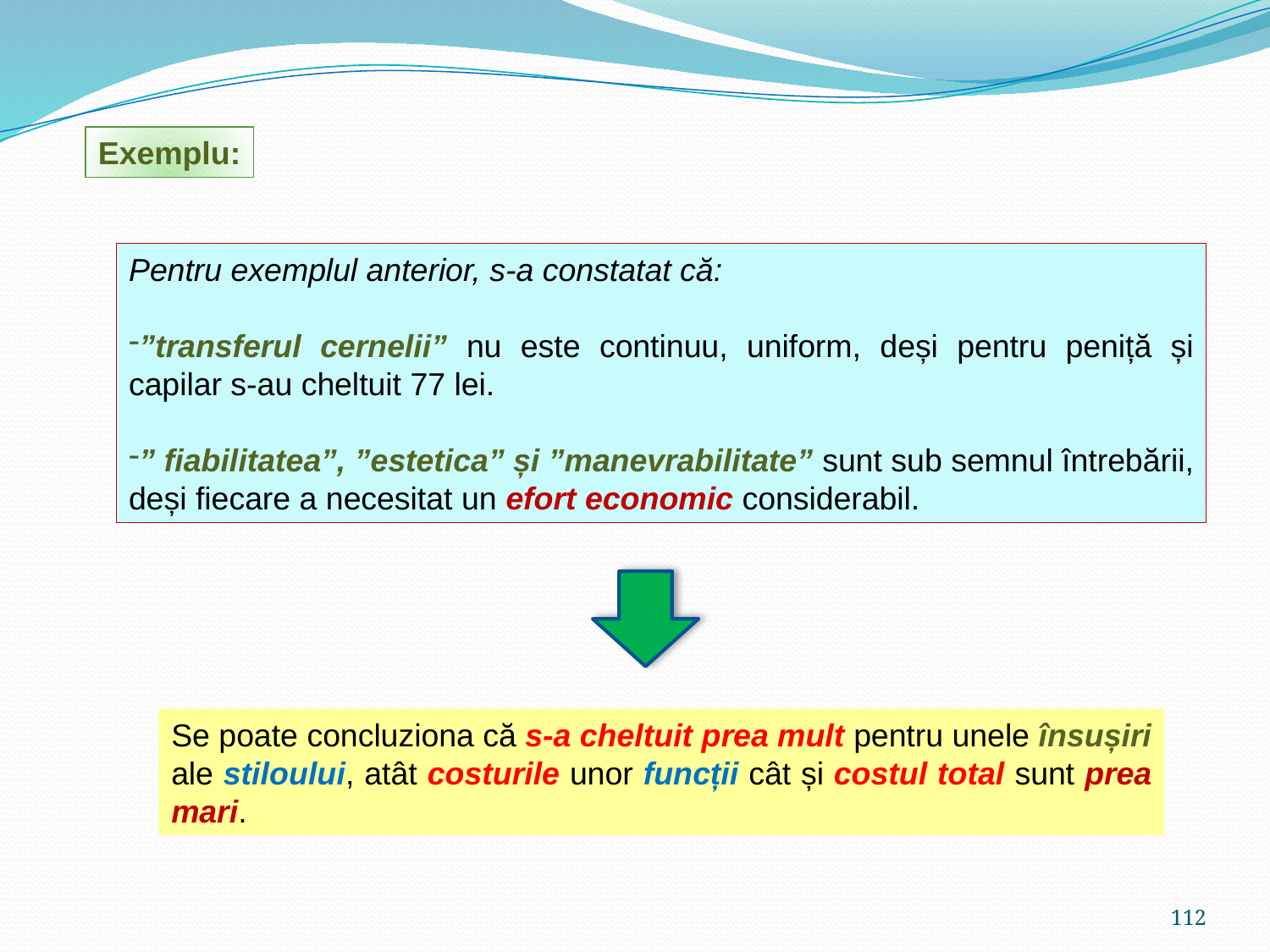

Exemplu:
Pentru exemplul anterior, s-a constatat că:

”transferul cernelii” nu este continuu, uniform, deși pentru peniță și capilar s-au cheltuit 77 lei.

” fiabilitatea”, ”estetica” și ”manevrabilitate” sunt sub semnul întrebării, deși fiecare a necesitat un efort economic considerabil.

Se poate concluziona că s-a cheltuit prea mult pentru unele însușiri ale stiloului, atât costurile unor funcții cât și costul total sunt prea mari.
112